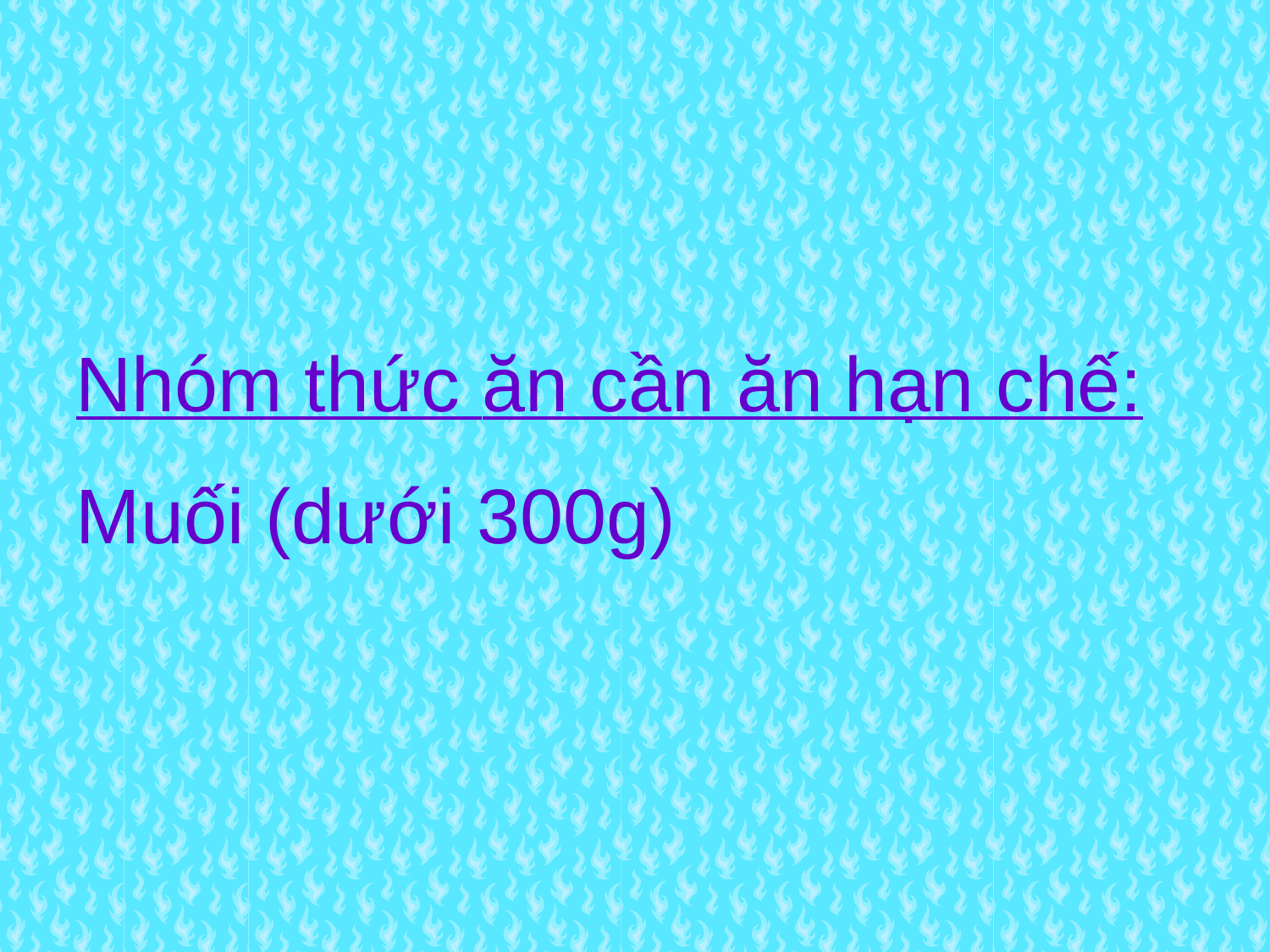

Nhóm thức ăn cần ăn hạn chế:
Muối (dưới 300g)